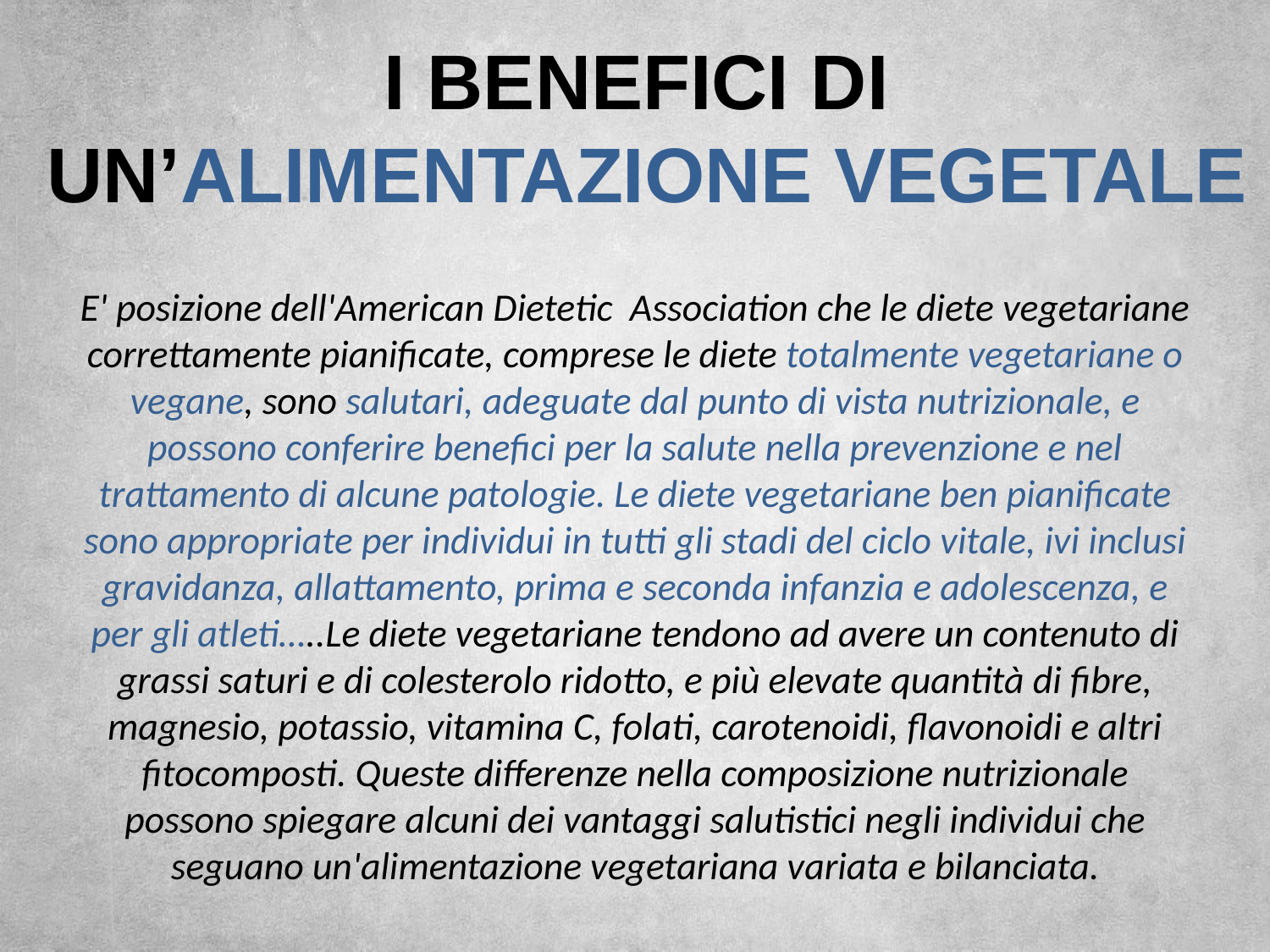

I BENEFICI DI
UN’ALIMENTAZIONE VEGETALE
E' posizione dell'American Dietetic  Association che le diete vegetariane correttamente pianificate, comprese le diete totalmente vegetariane o vegane, sono salutari, adeguate dal punto di vista nutrizionale, e possono conferire benefici per la salute nella prevenzione e nel trattamento di alcune patologie. Le diete vegetariane ben pianificate sono appropriate per individui in tutti gli stadi del ciclo vitale, ivi inclusi gravidanza, allattamento, prima e seconda infanzia e adolescenza, e per gli atleti…..Le diete vegetariane tendono ad avere un contenuto di grassi saturi e di colesterolo ridotto, e più elevate quantità di fibre, magnesio, potassio, vitamina C, folati, carotenoidi, flavonoidi e altri fitocomposti. Queste differenze nella composizione nutrizionale possono spiegare alcuni dei vantaggi salutistici negli individui che seguano un'alimentazione vegetariana variata e bilanciata.